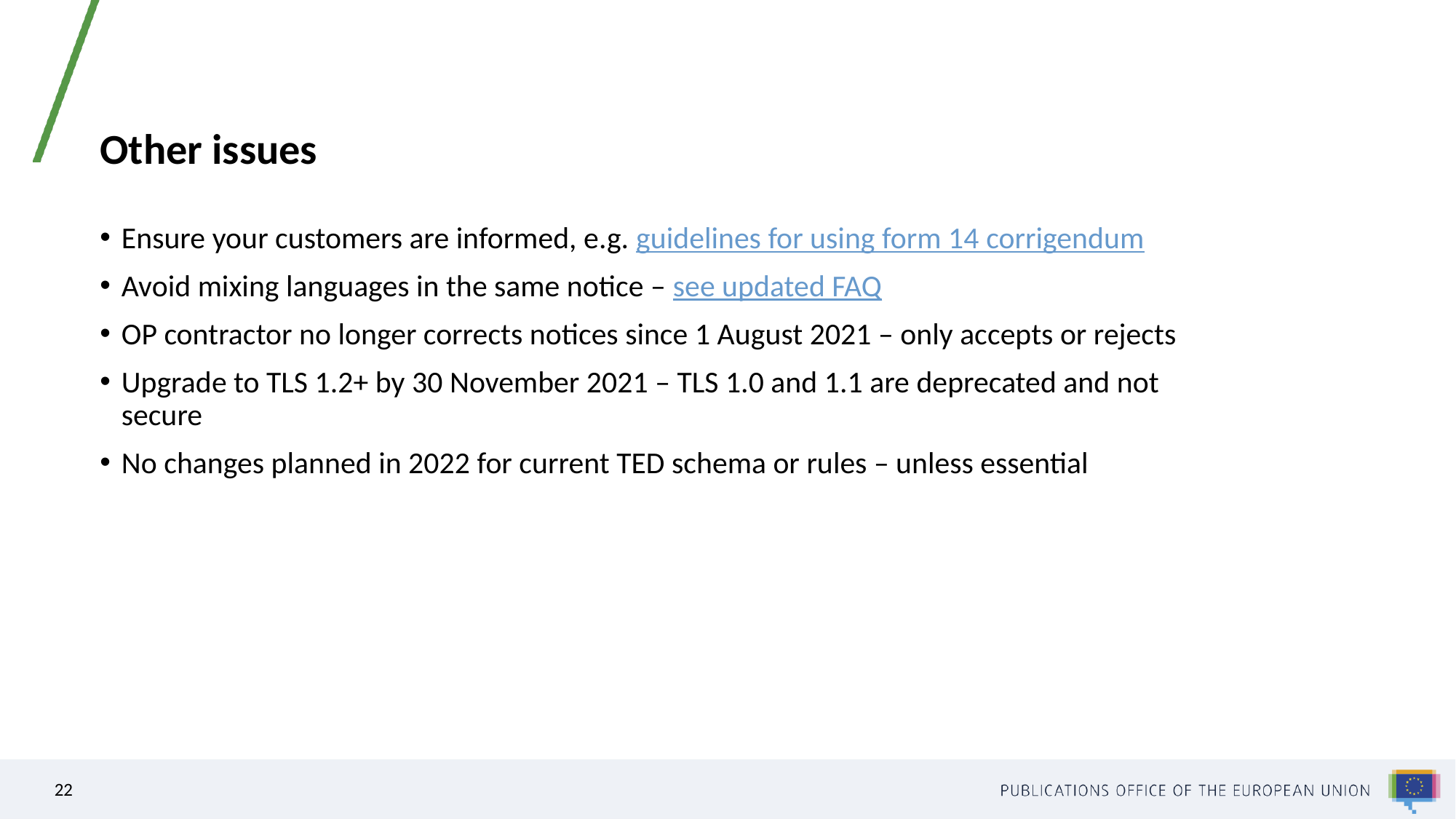

# Other issues
Ensure your customers are informed, e.g. guidelines for using form 14 corrigendum
Avoid mixing languages in the same notice – see updated FAQ
OP contractor no longer corrects notices since 1 August 2021 – only accepts or rejects
Upgrade to TLS 1.2+ by 30 November 2021 – TLS 1.0 and 1.1 are deprecated and not secure
No changes planned in 2022 for current TED schema or rules – unless essential

22